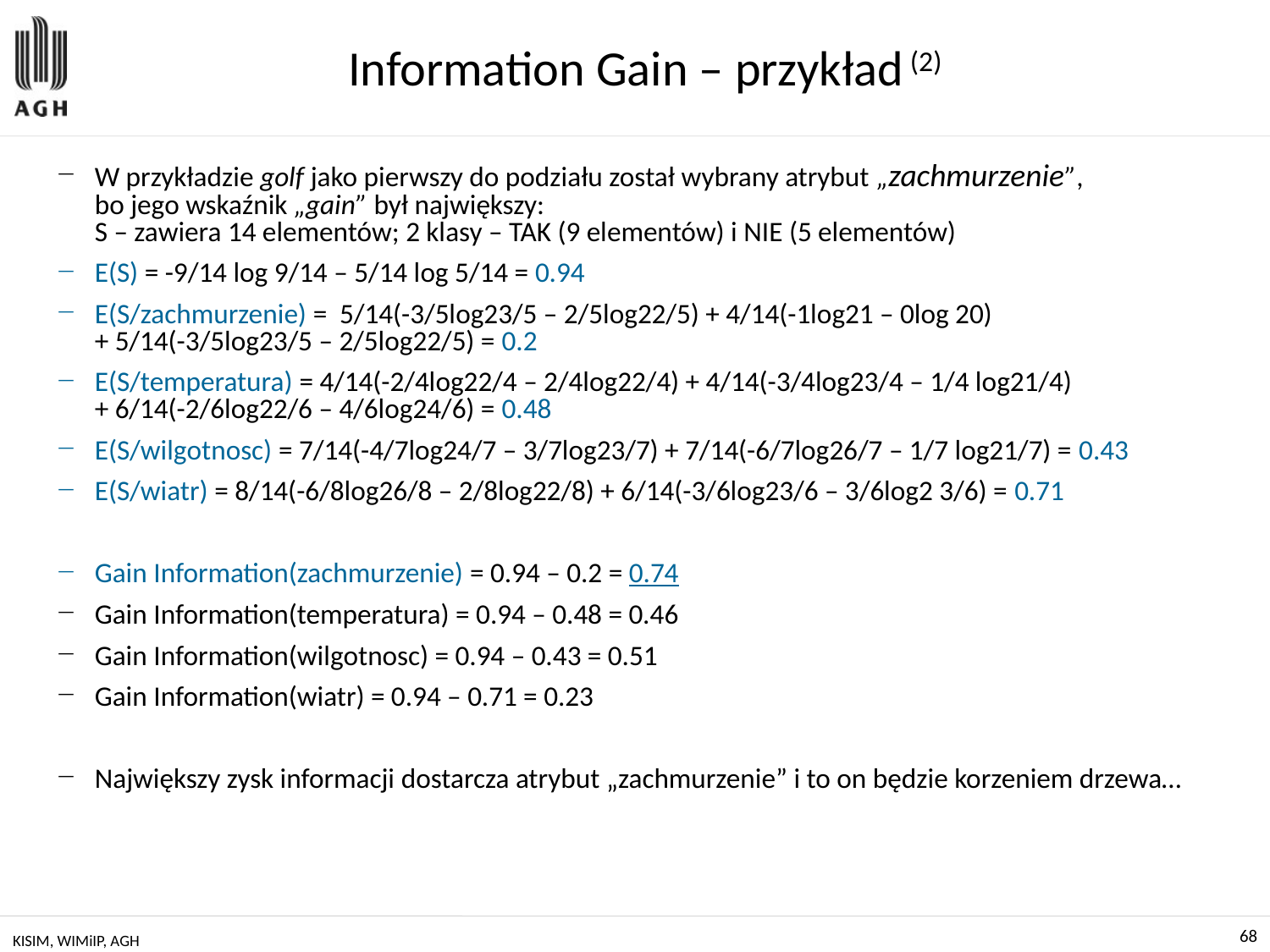

# Information Gain – przykład (2)
W przykładzie golf jako pierwszy do podziału został wybrany atrybut „zachmurzenie”,
bo jego wskaźnik „gain” był największy:
S – zawiera 14 elementów; 2 klasy – TAK (9 elementów) i NIE (5 elementów)
E(S) = -9/14 log 9/14 – 5/14 log 5/14 = 0.94
E(S/zachmurzenie) =  5/14(-3/5log23/5 – 2/5log22/5) + 4/14(-1log21 – 0log 20)
+ 5/14(-3/5log23/5 – 2/5log22/5) = 0.2
E(S/temperatura) = 4/14(-2/4log22/4 – 2/4log22/4) + 4/14(-3/4log23/4 – 1/4 log21/4)
+ 6/14(-2/6log22/6 – 4/6log24/6) = 0.48
E(S/wilgotnosc) = 7/14(-4/7log24/7 – 3/7log23/7) + 7/14(-6/7log26/7 – 1/7 log21/7) = 0.43
E(S/wiatr) = 8/14(-6/8log26/8 – 2/8log22/8) + 6/14(-3/6log23/6 – 3/6log2 3/6) = 0.71

Gain Information(zachmurzenie) = 0.94 – 0.2 = 0.74
Gain Information(temperatura) = 0.94 – 0.48 = 0.46
Gain Information(wilgotnosc) = 0.94 – 0.43 = 0.51
Gain Information(wiatr) = 0.94 – 0.71 = 0.23

Największy zysk informacji dostarcza atrybut „zachmurzenie” i to on będzie korzeniem drzewa…
KISIM, WIMiIP, AGH